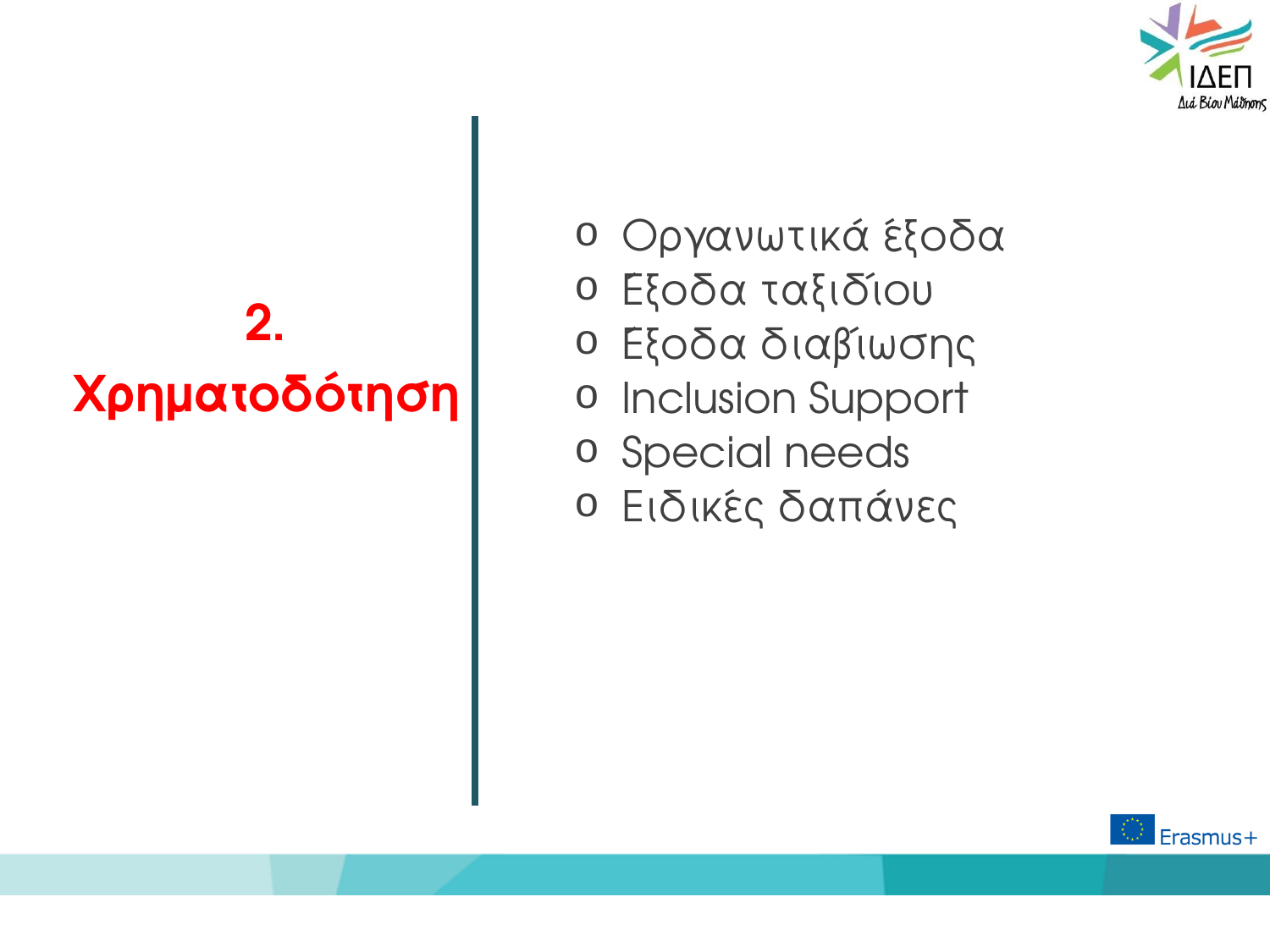

Οργανωτικά έξοδα
Έξοδα ταξιδίου
Έξοδα διαβίωσης
Inclusion Support
Special needs
Ειδικές δαπάνες

2.
# Χρηματοδότηση